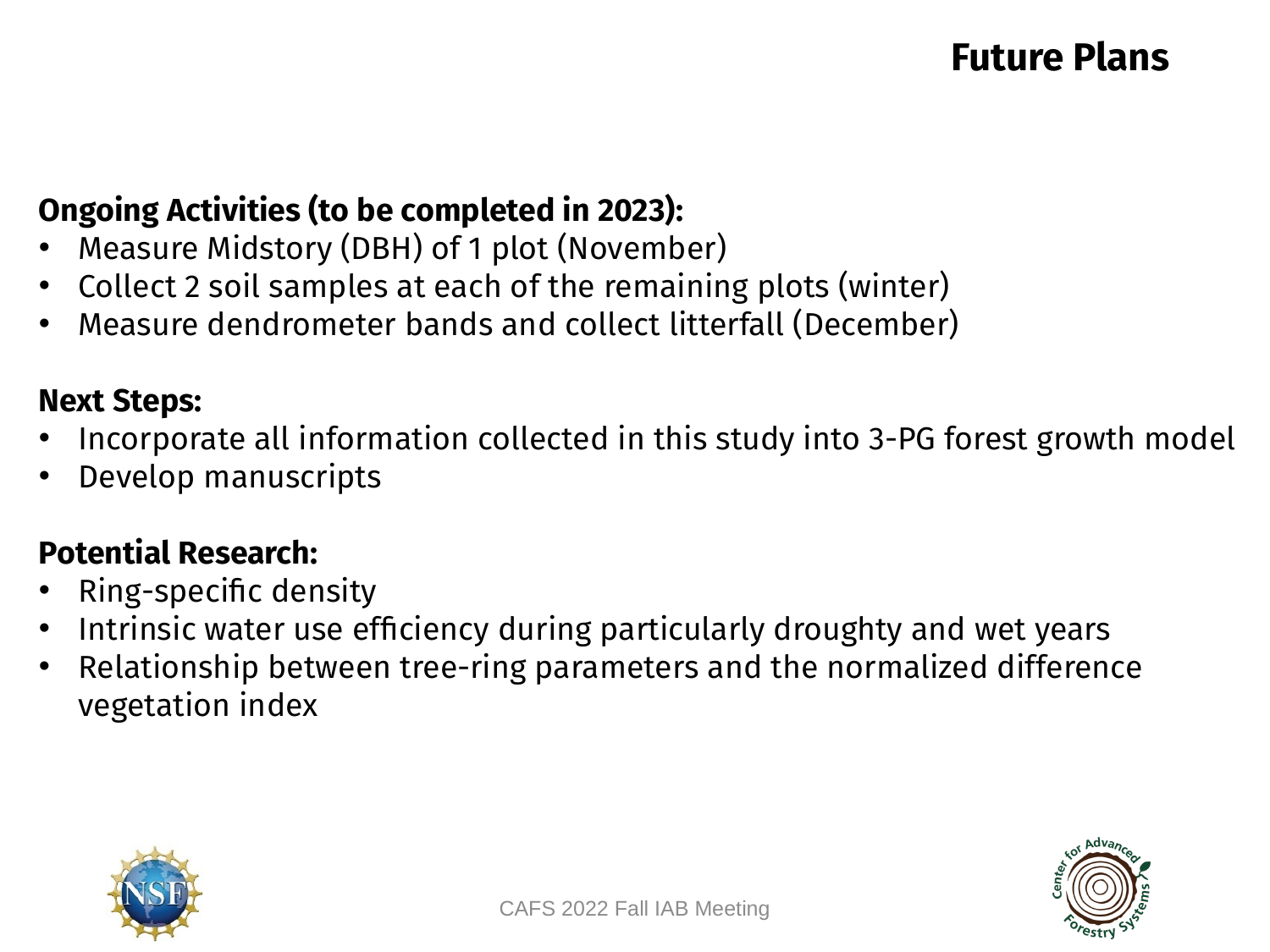

Future Plans

Ongoing Activities (to be completed in 2023):
Measure Midstory (DBH) of 1 plot (November)
Collect 2 soil samples at each of the remaining plots (winter)
Measure dendrometer bands and collect litterfall (December)

Next Steps:
Incorporate all information collected in this study into 3-PG forest growth model
Develop manuscripts

Potential Research:​
Ring-specific density
Intrinsic water use efficiency during particularly droughty and wet years​
Relationship between tree-ring parameters and the normalized difference vegetation index

CAFS 2022 Fall IAB Meeting